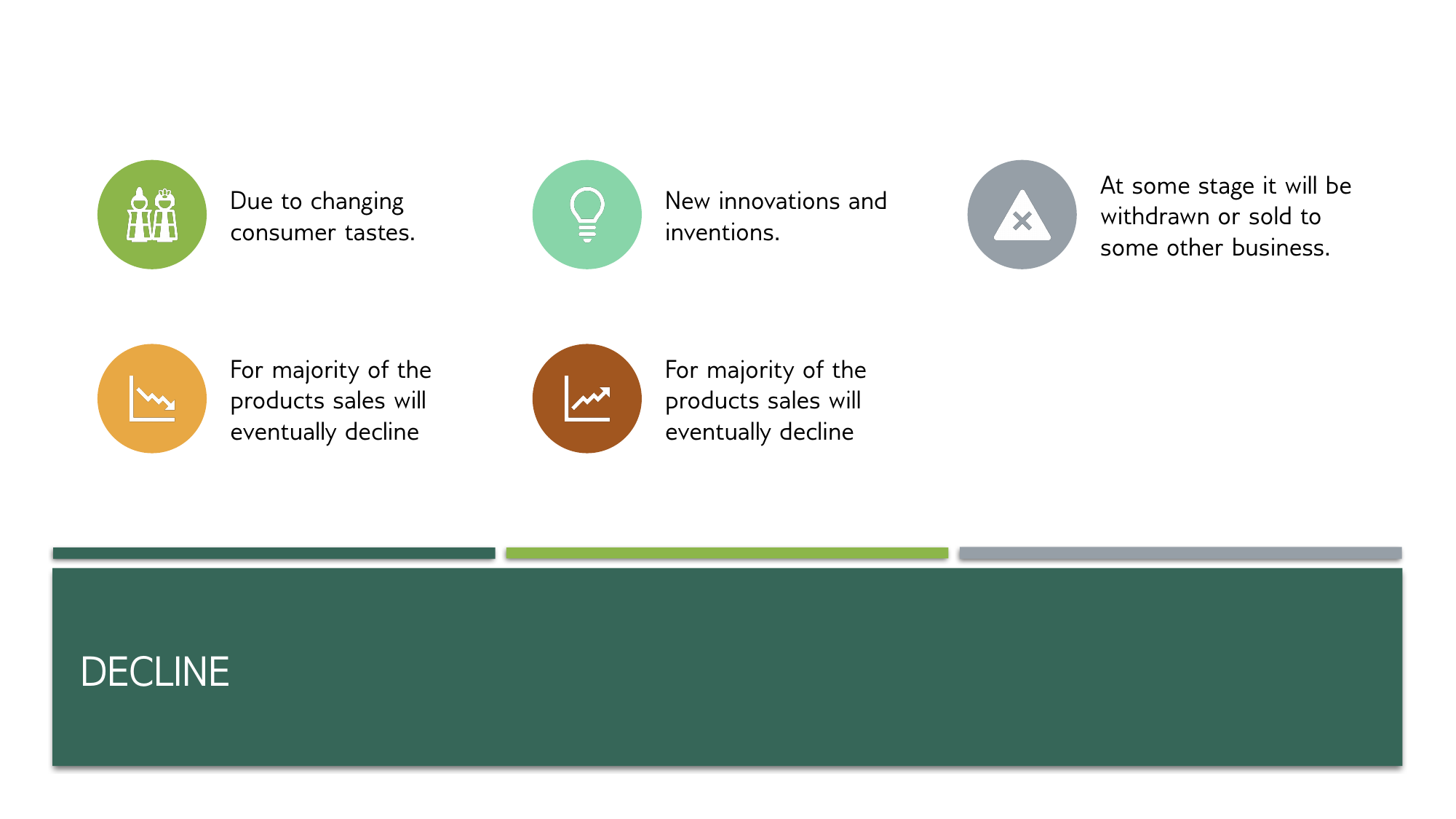

Due to changing consumer tastes.
New innovations and inventions.
At some stage it will be withdrawn or sold to some other business.
For majority of the products sales will eventually decline
For majority of the products sales will eventually decline

# decline